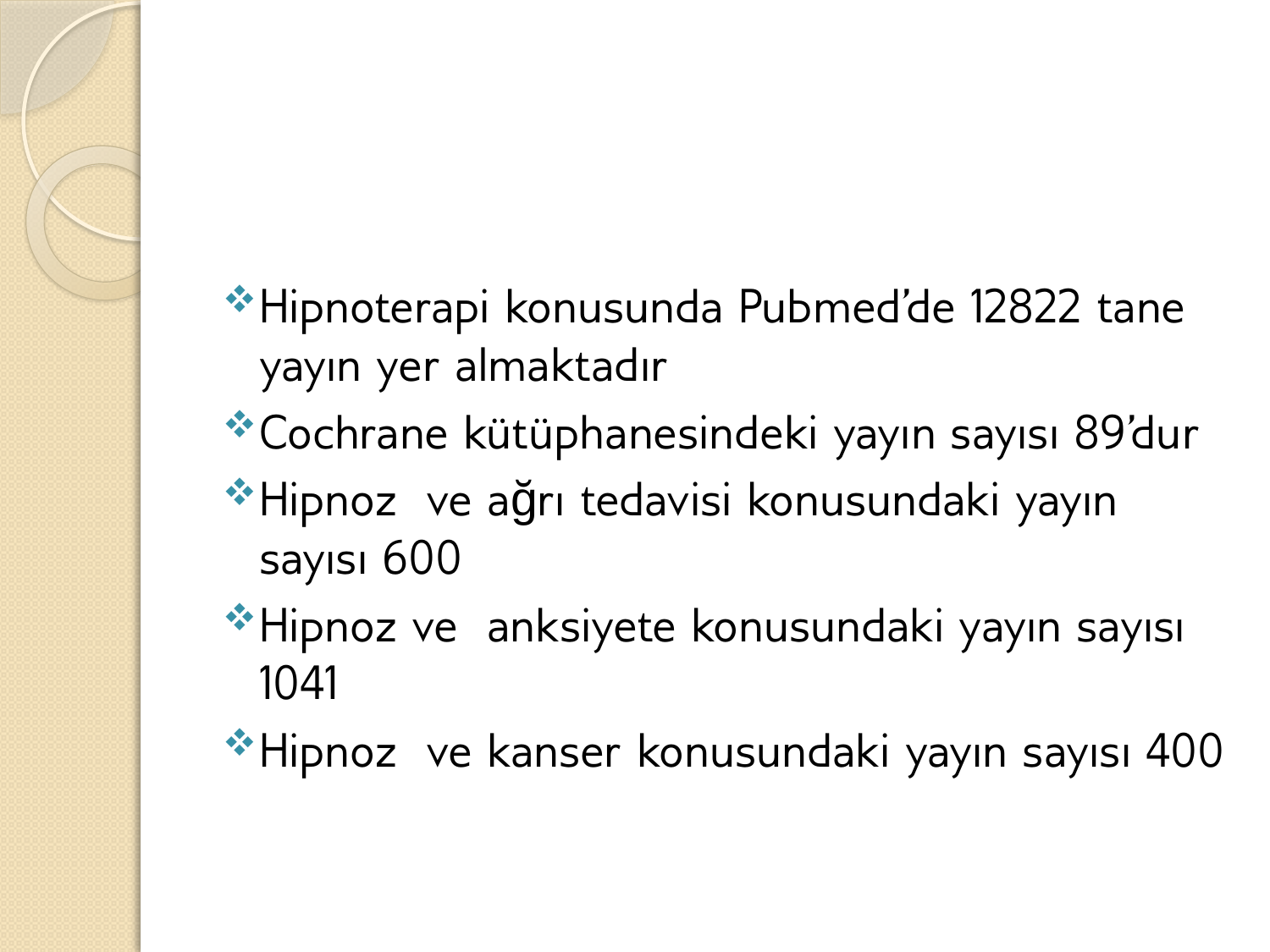

Hipnoterapi konusunda Pubmed’de 12822 tane yayın yer almaktadır
Cochrane kütüphanesindeki yayın sayısı 89’dur
Hipnoz  ve ağrı tedavisi konusundaki yayın sayısı 600
Hipnoz ve  anksiyete konusundaki yayın sayısı 1041
Hipnoz  ve kanser konusundaki yayın sayısı 400